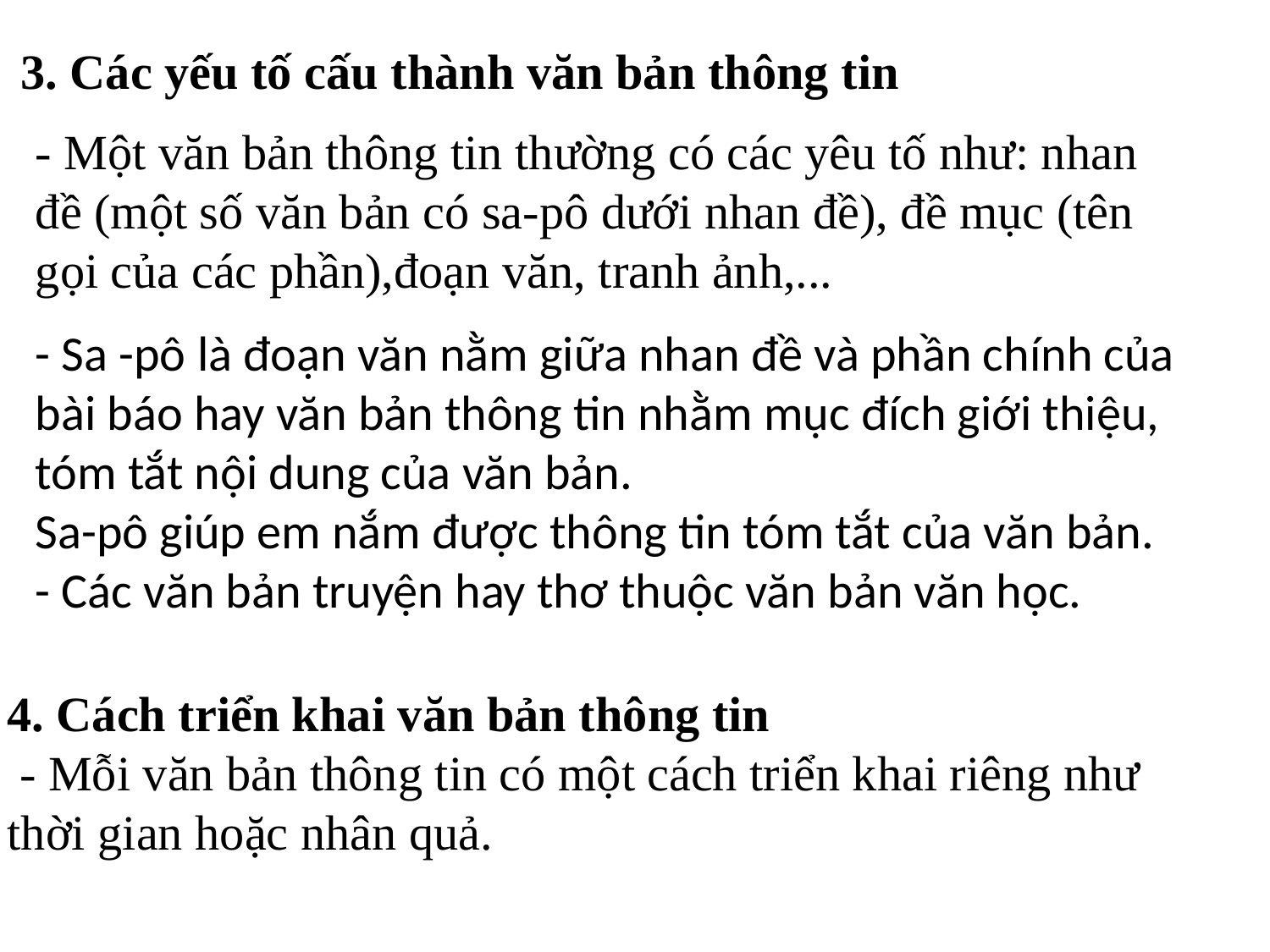

3. Các yếu tố cấu thành văn bản thông tin
- Một văn bản thông tin thường có các yêu tố như: nhan đề (một số văn bản có sa-pô dưới nhan đề), đề mục (tên gọi của các phần),đoạn văn, tranh ảnh,...

- Sa -pô là đoạn văn nằm giữa nhan đề và phần chính của bài báo hay văn bản thông tin nhằm mục đích giới thiệu, tóm tắt nội dung của văn bản.
Sa-pô giúp em nắm được thông tin tóm tắt của văn bản.
- Các văn bản truyện hay thơ thuộc văn bản văn học.
4. Cách triển khai văn bản thông tin
 - Mỗi văn bản thông tin có một cách triển khai riêng như thời gian hoặc nhân quả.